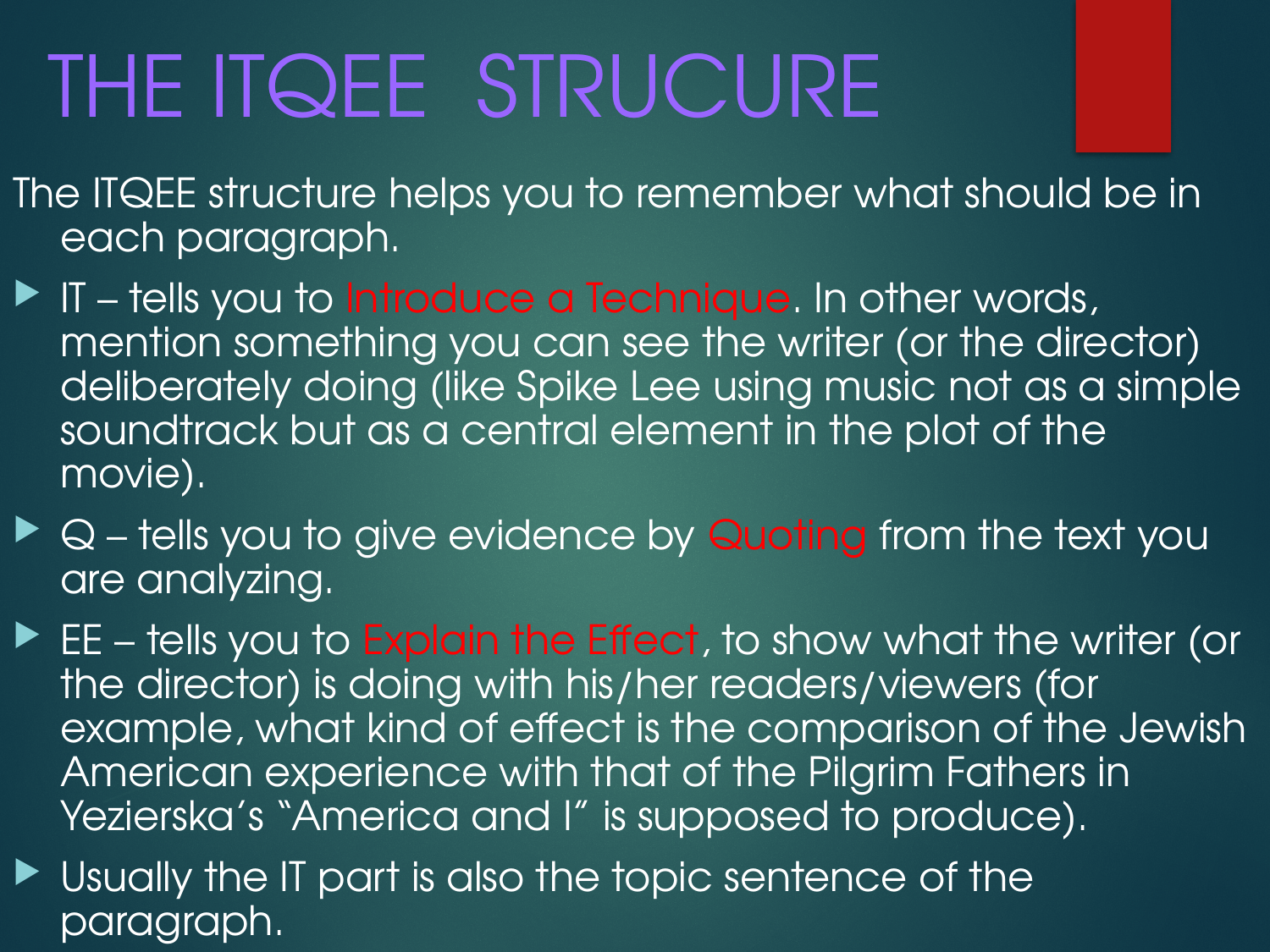

# THE ITQEE  STRUCURE
The ITQEE structure helps you to remember what should be in each paragraph.
IT – tells you to Introduce a Technique. In other words, mention something you can see the writer (or the director) deliberately doing (like Spike Lee using music not as a simple soundtrack but as a central element in the plot of the movie).
Q – tells you to give evidence by Quoting from the text you are analyzing.
EE – tells you to Explain the Effect, to show what the writer (or the director) is doing with his/her readers/viewers (for example, what kind of effect is the comparison of the Jewish American experience with that of the Pilgrim Fathers in Yezierska’s “America and I” is supposed to produce).
Usually the IT part is also the topic sentence of the paragraph.